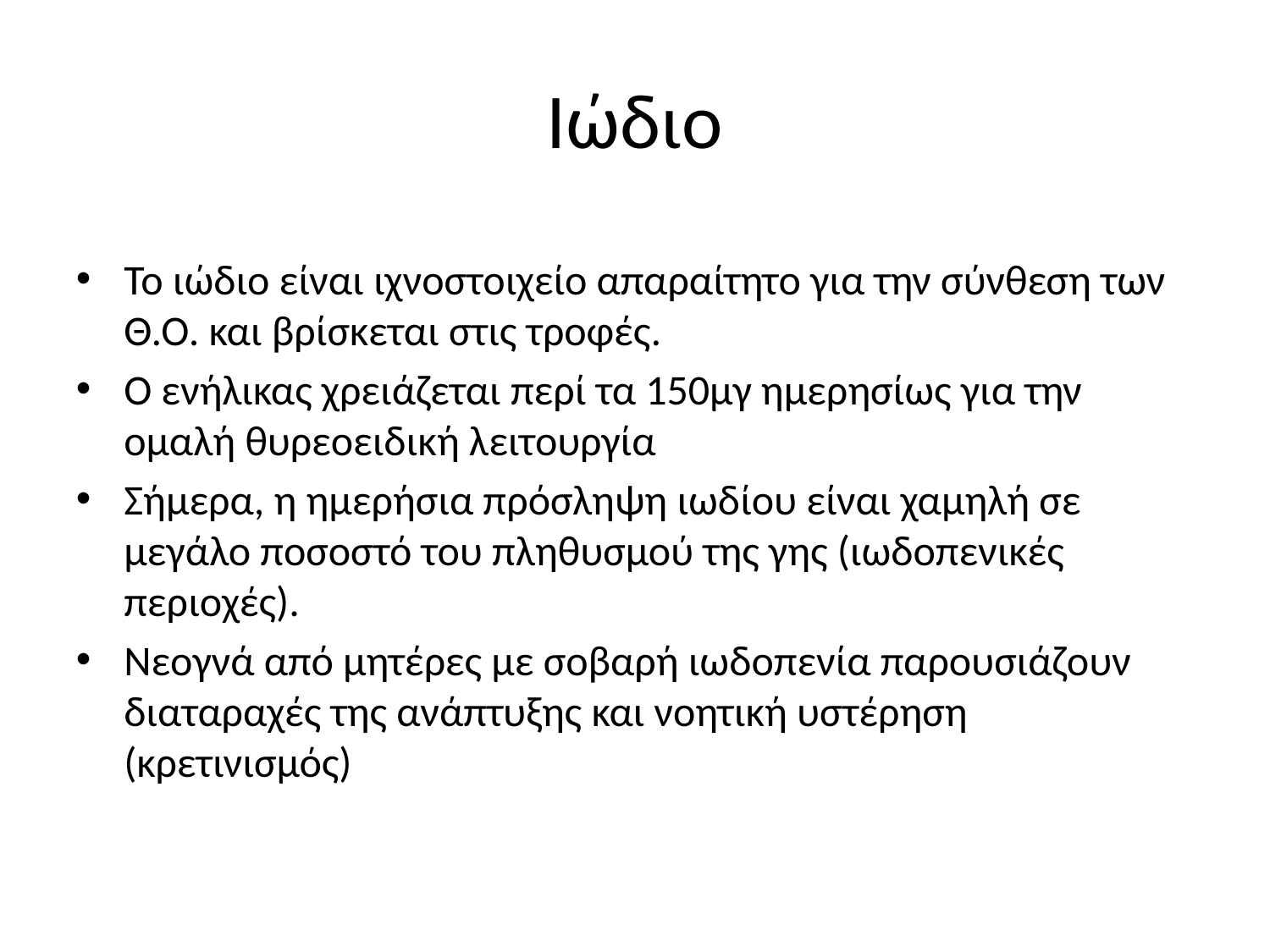

# Ιώδιο
Το ιώδιο είναι ιχνοστοιχείο απαραίτητο για την σύνθεση των Θ.Ο. και βρίσκεται στις τροφές.
Ο ενήλικας χρειάζεται περί τα 150μγ ημερησίως για την ομαλή θυρεοειδική λειτουργία
Σήμερα, η ημερήσια πρόσληψη ιωδίου είναι χαμηλή σε μεγάλο ποσοστό του πληθυσμού της γης (ιωδοπενικές περιοχές).
Νεογνά από μητέρες με σοβαρή ιωδοπενία παρουσιάζουν διαταραχές της ανάπτυξης και νοητική υστέρηση (κρετινισμός)